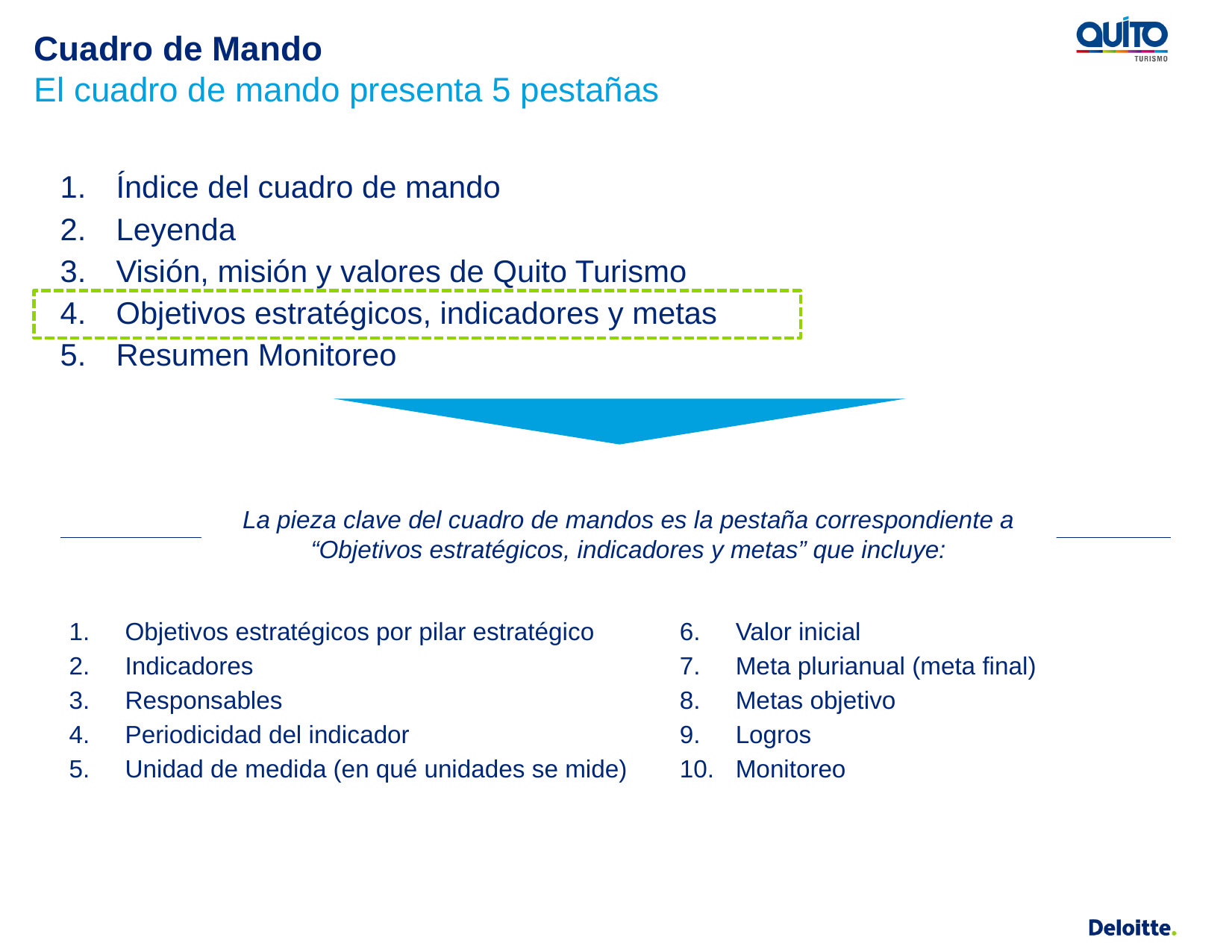

# Cuadro de Mando El cuadro de mando presenta 5 pestañas
Índice del cuadro de mando
Leyenda
Visión, misión y valores de Quito Turismo
Objetivos estratégicos, indicadores y metas
Resumen Monitoreo

La pieza clave del cuadro de mandos es la pestaña correspondiente a “Objetivos estratégicos, indicadores y metas” que incluye:
Objetivos estratégicos por pilar estratégico
Indicadores
Responsables
Periodicidad del indicador
Unidad de medida (en qué unidades se mide)
Valor inicial
Meta plurianual (meta final)
Metas objetivo
Logros
Monitoreo